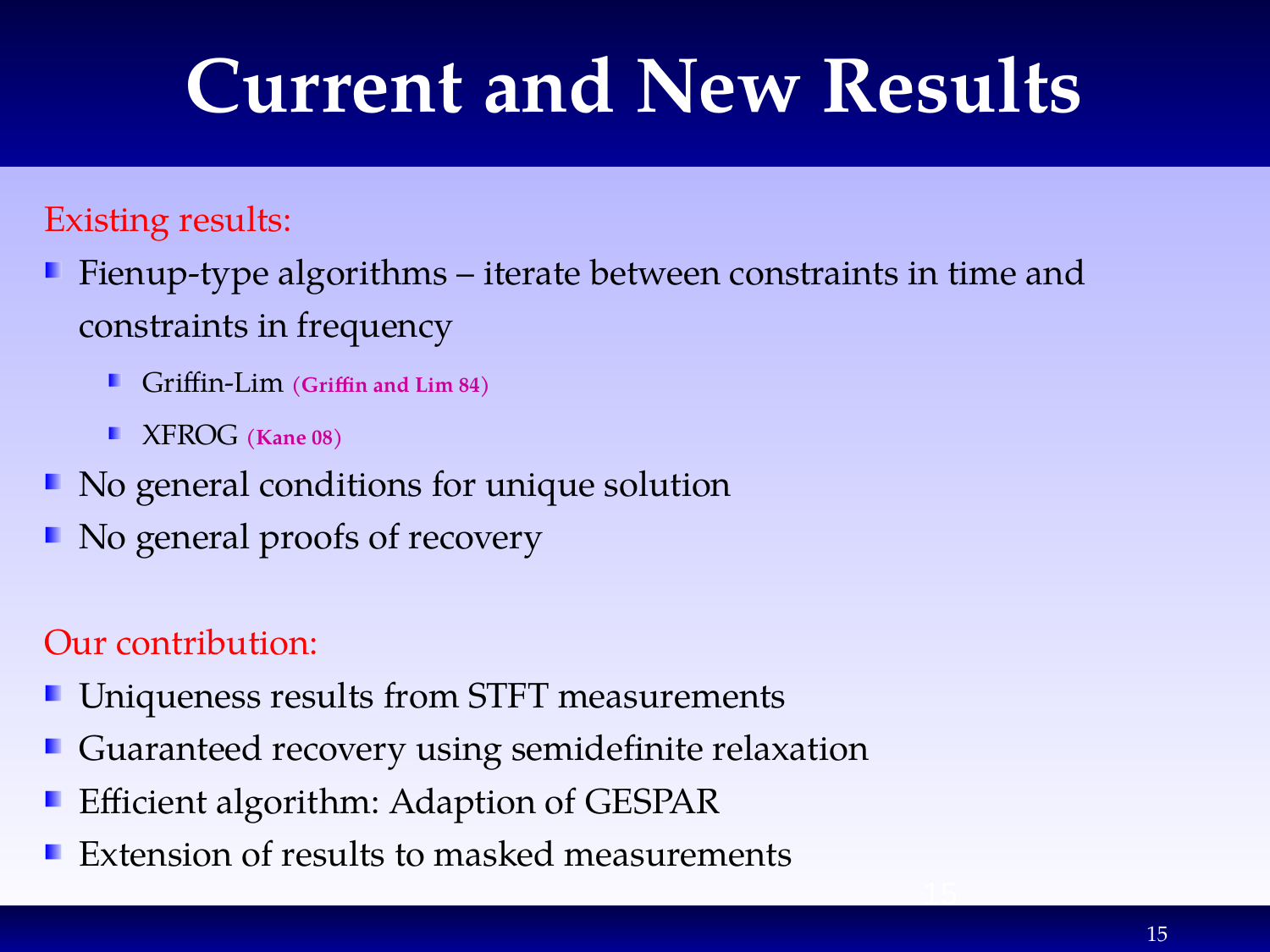

# Current and New Results
Existing results:
Fienup-type algorithms – iterate between constraints in time and constraints in frequency
Griffin-Lim (Griffin and Lim 84)
XFROG (Kane 08)
No general conditions for unique solution
No general proofs of recovery

Our contribution:
Uniqueness results from STFT measurements
Guaranteed recovery using semidefinite relaxation
Efficient algorithm: Adaption of GESPAR
Extension of results to masked measurements
15